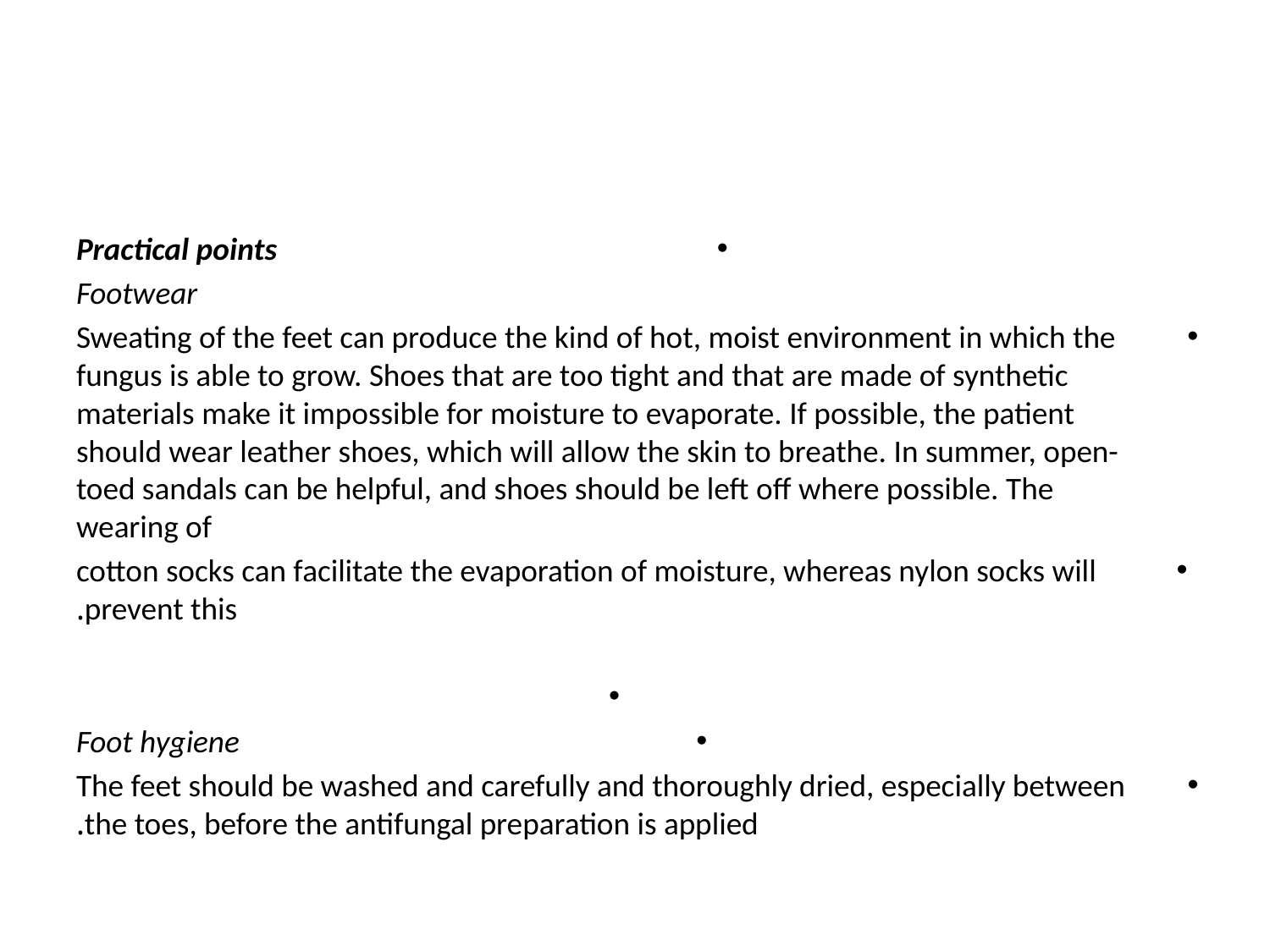

#
Practical points
Footwear
Sweating of the feet can produce the kind of hot, moist environment in which the fungus is able to grow. Shoes that are too tight and that are made of synthetic materials make it impossible for moisture to evaporate. If possible, the patient should wear leather shoes, which will allow the skin to breathe. In summer, open-toed sandals can be helpful, and shoes should be left off where possible. The wearing of
cotton socks can facilitate the evaporation of moisture, whereas nylon socks will prevent this.

Foot hygiene
The feet should be washed and carefully and thoroughly dried, especially between the toes, before the antifungal preparation is applied.